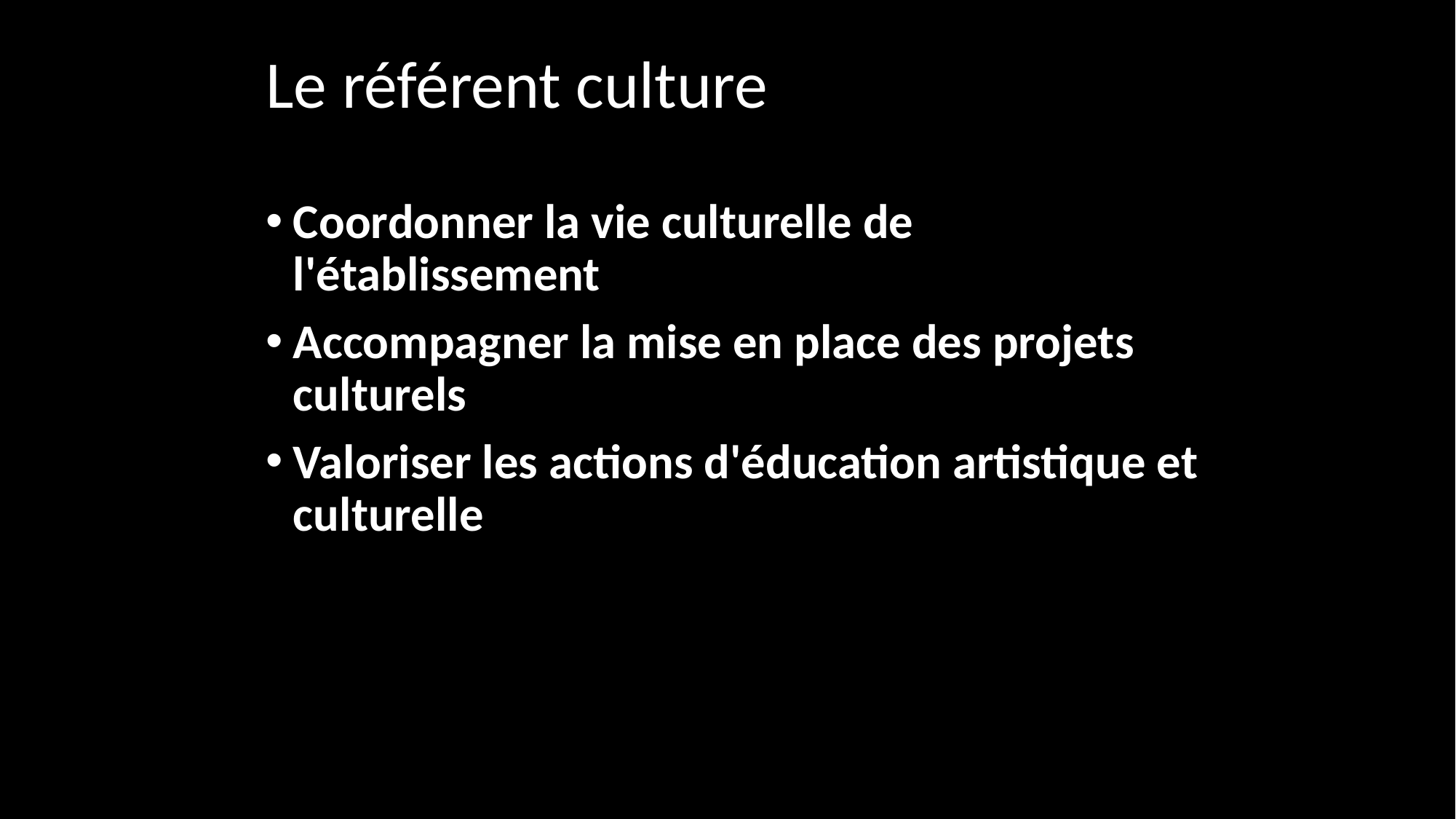

# Le référent culture
Coordonner la vie culturelle de l'établissement
Accompagner la mise en place des projets culturels
Valoriser les actions d'éducation artistique et culturelle